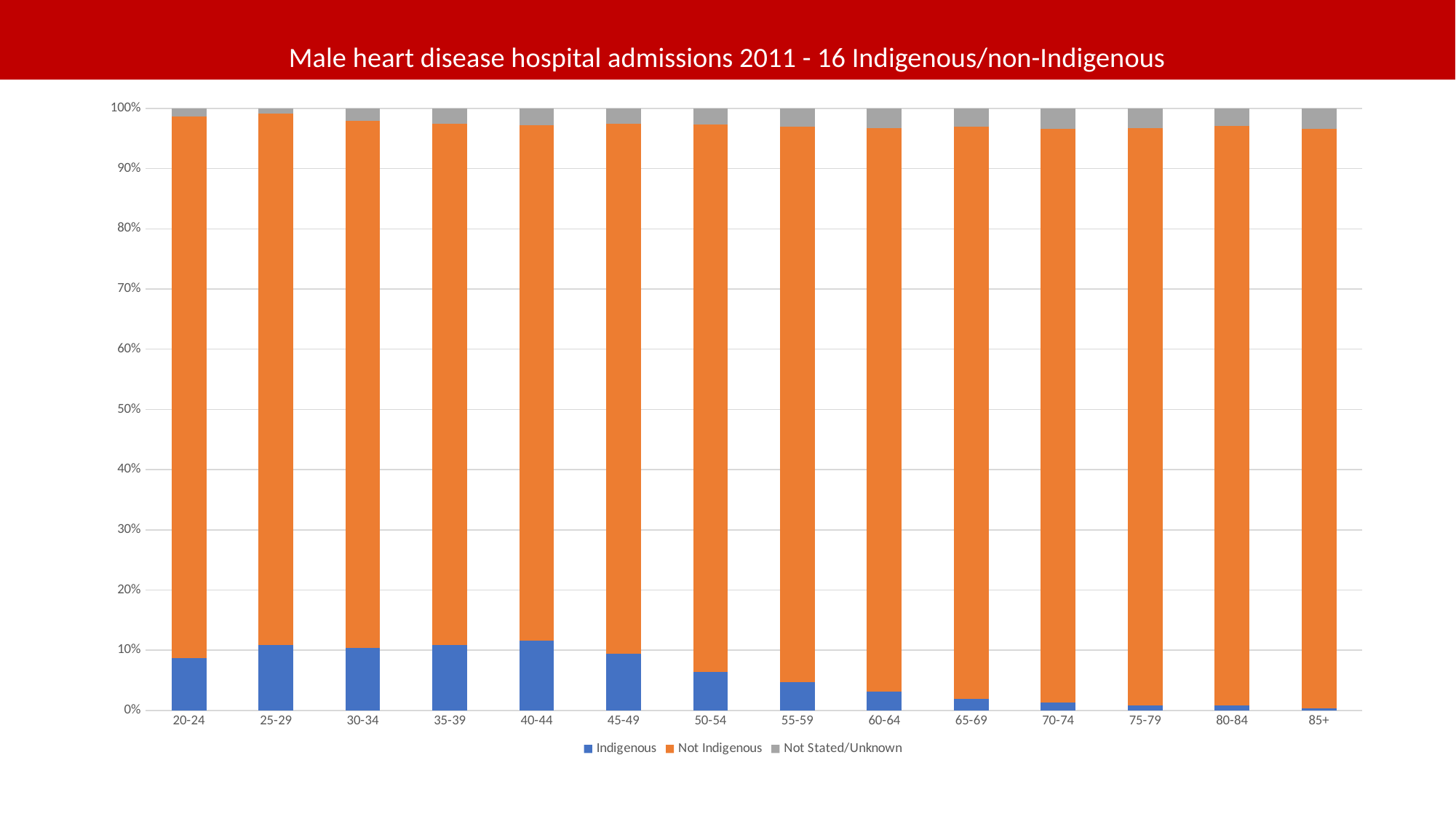

Male heart disease hospital admissions 2011 - 16 Indigenous/non-Indigenous

### Chart

| Category | Indigenous | Not Indigenous | Not Stated/Unknown |
|---|---|---|---|
| 20-24 | 96.0 | 997.0 | 15.0 |
| 25-29 | 145.0 | 1174.0 | 12.0 |
| 30-34 | 205.0 | 1725.0 | 41.0 |
| 35-39 | 358.0 | 2839.0 | 84.0 |
| 40-44 | 747.0 | 5504.0 | 181.0 |
| 45-49 | 961.0 | 8974.0 | 259.0 |
| 50-54 | 967.0 | 13881.0 | 403.0 |
| 55-59 | 932.0 | 18518.0 | 619.0 |
| 60-64 | 835.0 | 24688.0 | 871.0 |
| 65-69 | 645.0 | 31742.0 | 1032.0 |
| 70-74 | 425.0 | 30262.0 | 1095.0 |
| 75-79 | 242.0 | 26633.0 | 903.0 |
| 80-84 | 173.0 | 21807.0 | 653.0 |
| 85+ | 74.0 | 21482.0 | 762.0 |